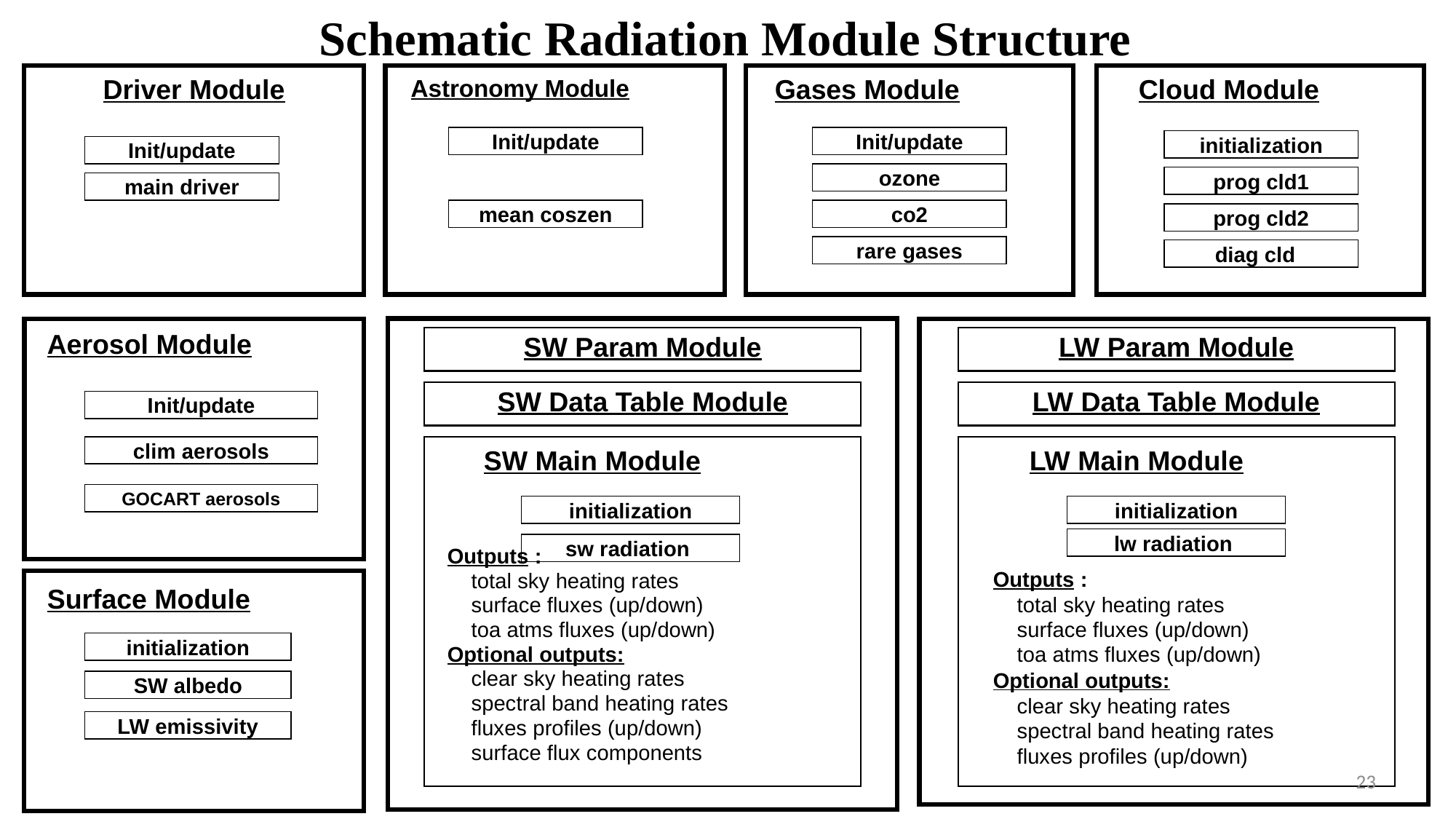

# Schematic Radiation Module Structure

Driver Module
Gases Module
Cloud Module
Astronomy Module

Init/update
Init/update
initialization
Init/update
ozone
prog cld1
main driver

mean coszen
co2
prog cld2
rare gases
diag cld

SW Param Module
LW Param Module
Aerosol Module
SW Data Table Module
LW Data Table Module
Init/update
clim aerosols

SW Main Module
LW Main Module
GOCART aerosols
Derived Type :
    aerosol_type
initialization
initialization
lw radiation
sw radiation
Outputs :
    total sky heating rates
    surface fluxes (up/down)
    toa atms fluxes (up/down)
Optional outputs:
    clear sky heating rates
    spectral band heating rates
    fluxes profiles (up/down)
    surface flux components
Outputs :
    total sky heating rates
    surface fluxes (up/down)
    toa atms fluxes (up/down)
Optional outputs:
    clear sky heating rates
    spectral band heating rates
    fluxes profiles (up/down)

Surface Module
initialization
SW albedo
LW emissivity
Derived Type :
    sfcalb_type
23